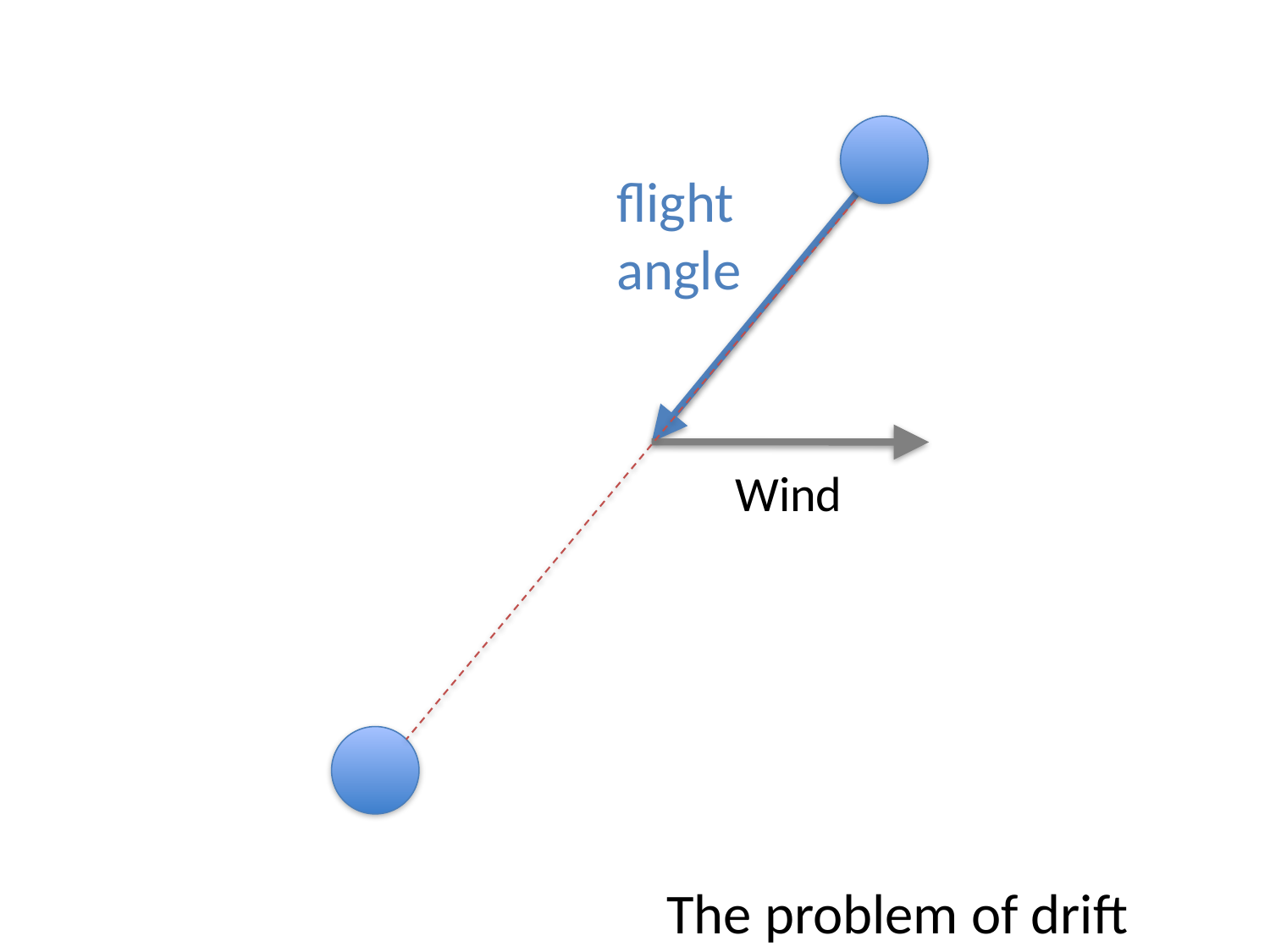

flight
angle
Wind

The problem of drift